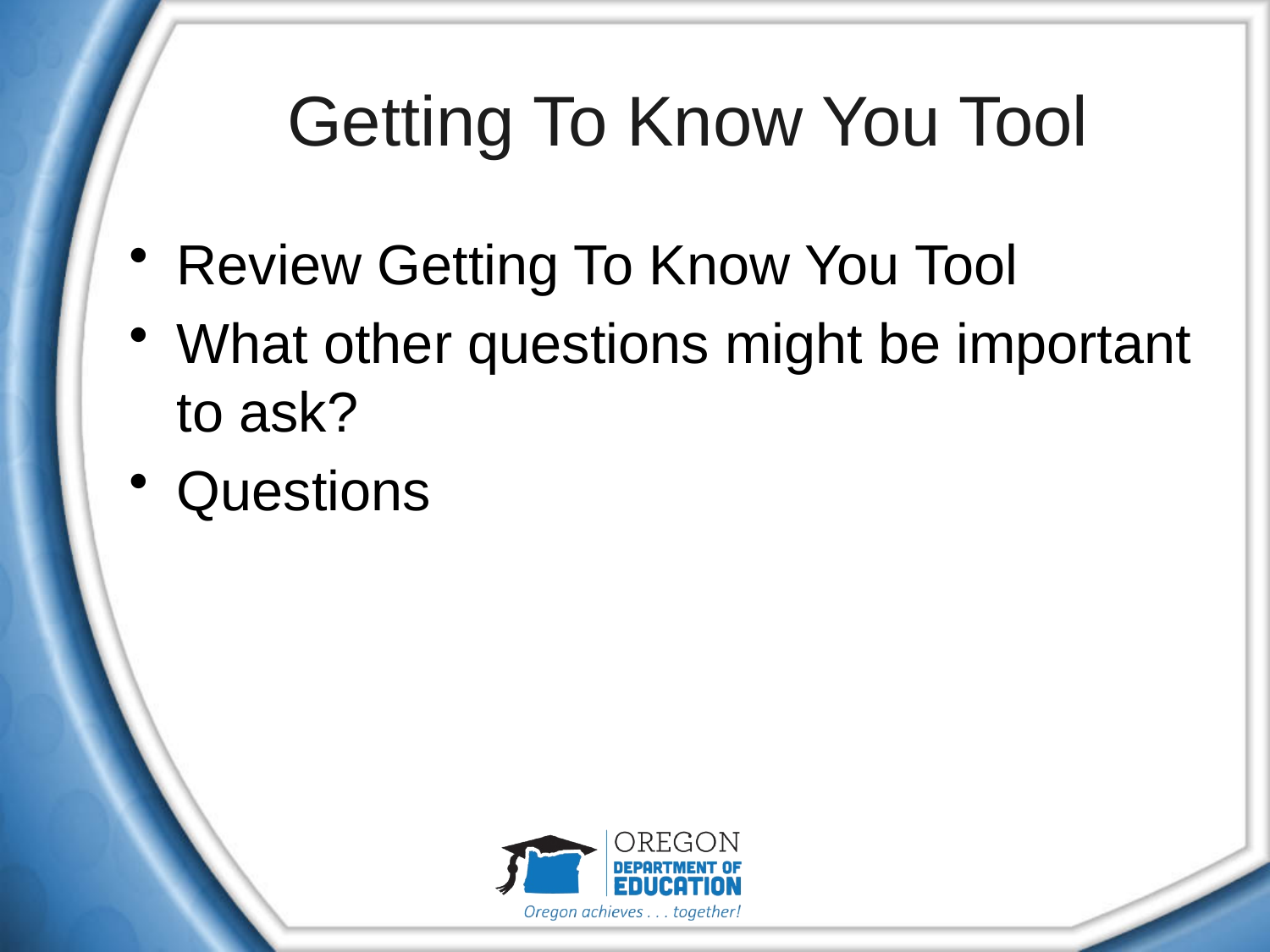

# Getting To Know You Tool
Review Getting To Know You Tool
What other questions might be important to ask?
Questions